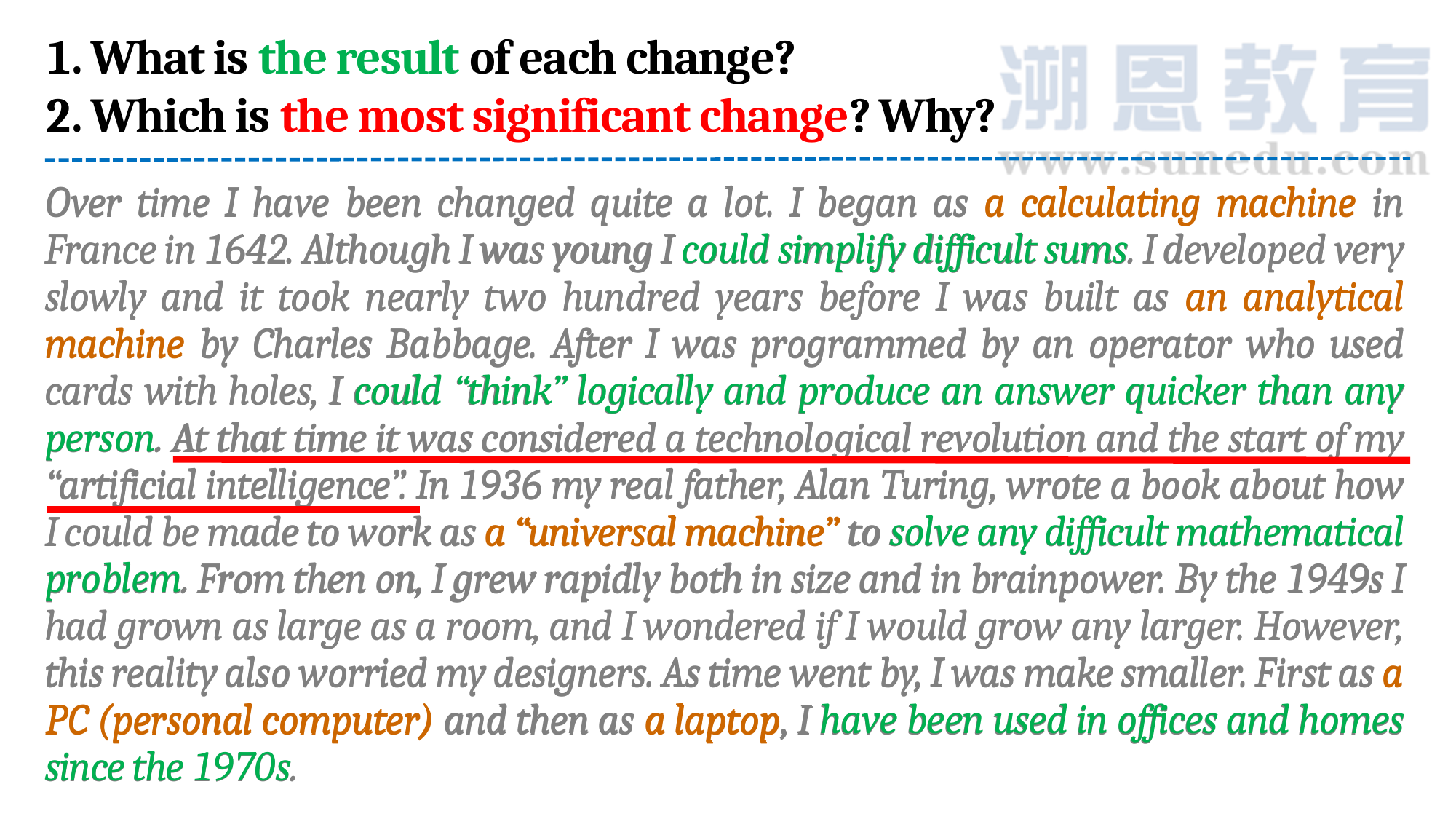

1. What is the result of each change?
2. Which is the most significant change? Why?
Over time I have been changed quite a lot. I began as a calculating machine in France in 1642. Although I was young I could simplify difficult sums. I developed very slowly and it took nearly two hundred years before I was built as an analytical machine by Charles Babbage. After I was programmed by an operator who used cards with holes, I could “think” logically and produce an answer quicker than any person. At that time it was considered a technological revolution and the start of my “artificial intelligence”. In 1936 my real father, Alan Turing, wrote a book about how I could be made to work as a “universal machine” to solve any difficult mathematical problem. From then on, I grew rapidly both in size and in brainpower. By the 1949s I had grown as large as a room, and I wondered if I would grow any larger. However, this reality also worried my designers. As time went by, I was make smaller. First as a PC (personal computer) and then as a laptop, I have been used in offices and homes since the 1970s.
Over time I have been changed quite a lot. I began as a calculating machine in France in 1642. Although I was young I could simplify difficult sums. I developed very slowly and it took nearly two hundred years before I was built as an analytical machine by Charles Babbage. After I was programmed by an operator who used cards with holes, I could “think” logically and produce an answer quicker than any person. At that time it was considered a technological revolution and the start of my “artificial intelligence”. In 1936 my real father, Alan Turing, wrote a book about how I could be made to work as a “universal machine” to solve any difficult mathematical problem. From then on, I grew rapidly both in size and in brainpower. By the 1949s I had grown as large as a room, and I wondered if I would grow any larger. However, this reality also worried my designers. As time went by, I was make smaller. First as a PC (personal computer) and then as a laptop, I have been used in offices and homes since the 1970s.